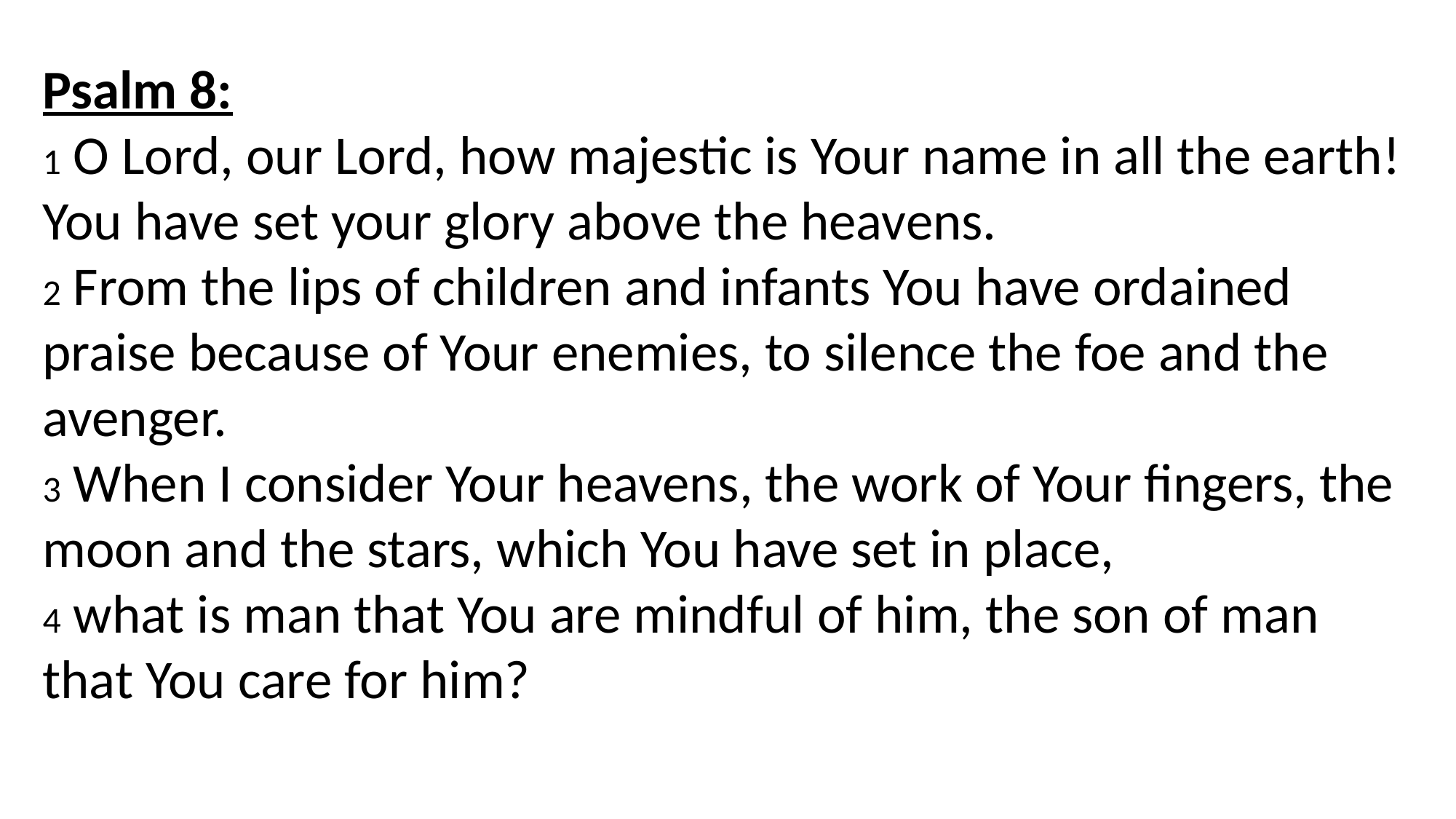

Psalm 8:
1 O Lord, our Lord, how majestic is Your name in all the earth!
You have set your glory above the heavens.
2 From the lips of children and infants You have ordained praise because of Your enemies, to silence the foe and the avenger.
3 When I consider Your heavens, the work of Your fingers, the moon and the stars, which You have set in place,
4 what is man that You are mindful of him, the son of man that You care for him?